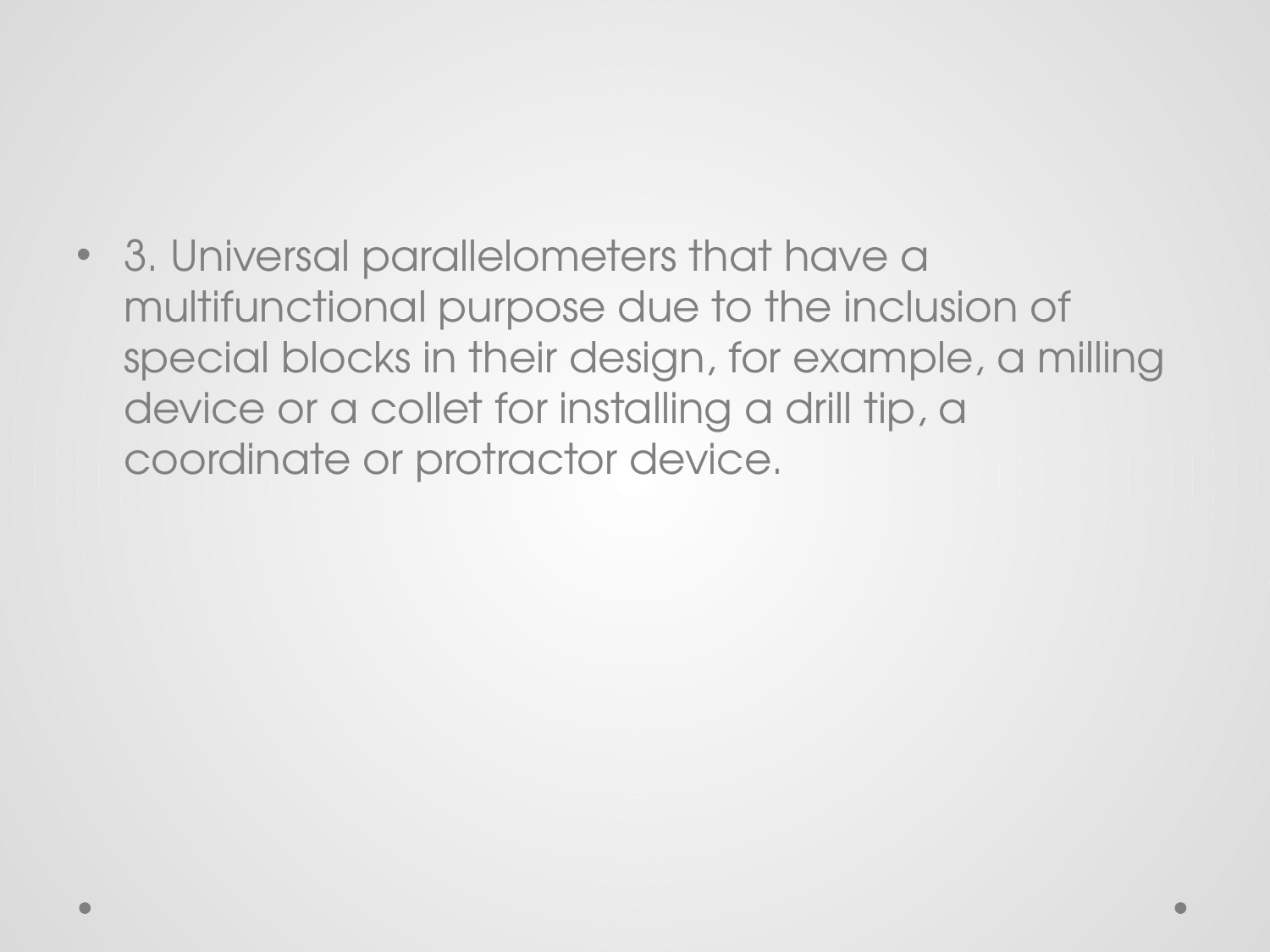

3. Universal parallelometers that have a multifunctional purpose due to the inclusion of special blocks in their design, for example, a milling device or a collet for installing a drill tip, a coordinate or protractor device.